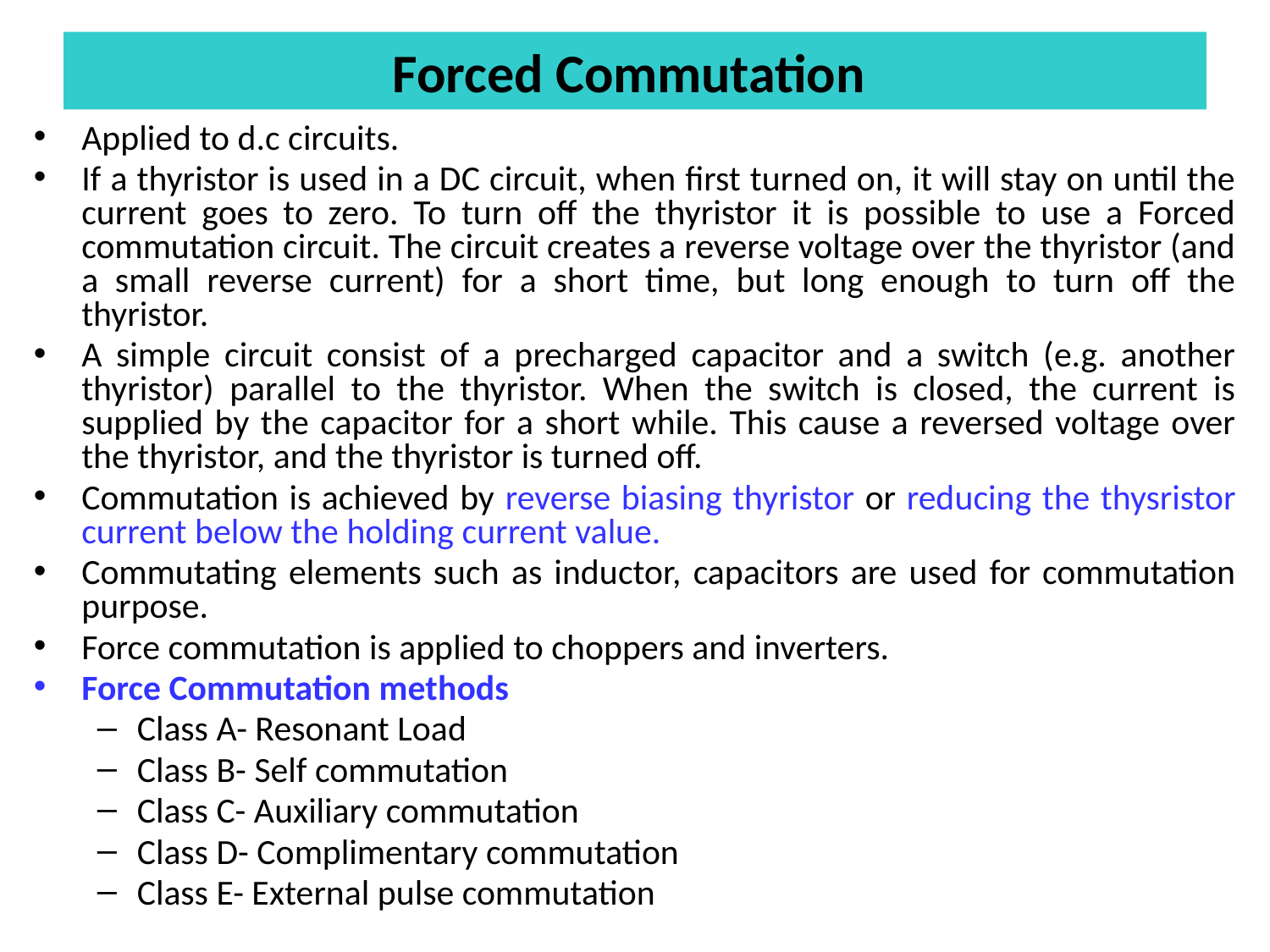

# Forced Commutation
Applied to d.c circuits.
If a thyristor is used in a DC circuit, when first turned on, it will stay on until the current goes to zero. To turn off the thyristor it is possible to use a Forced commutation circuit. The circuit creates a reverse voltage over the thyristor (and a small reverse current) for a short time, but long enough to turn off the thyristor.
A simple circuit consist of a precharged capacitor and a switch (e.g. another thyristor) parallel to the thyristor. When the switch is closed, the current is supplied by the capacitor for a short while. This cause a reversed voltage over the thyristor, and the thyristor is turned off.
Commutation is achieved by reverse biasing thyristor or reducing the thysristor current below the holding current value.
Commutating elements such as inductor, capacitors are used for commutation purpose.
Force commutation is applied to choppers and inverters.
Force Commutation methods
Class A- Resonant Load
Class B- Self commutation
Class C- Auxiliary commutation
Class D- Complimentary commutation
Class E- External pulse commutation